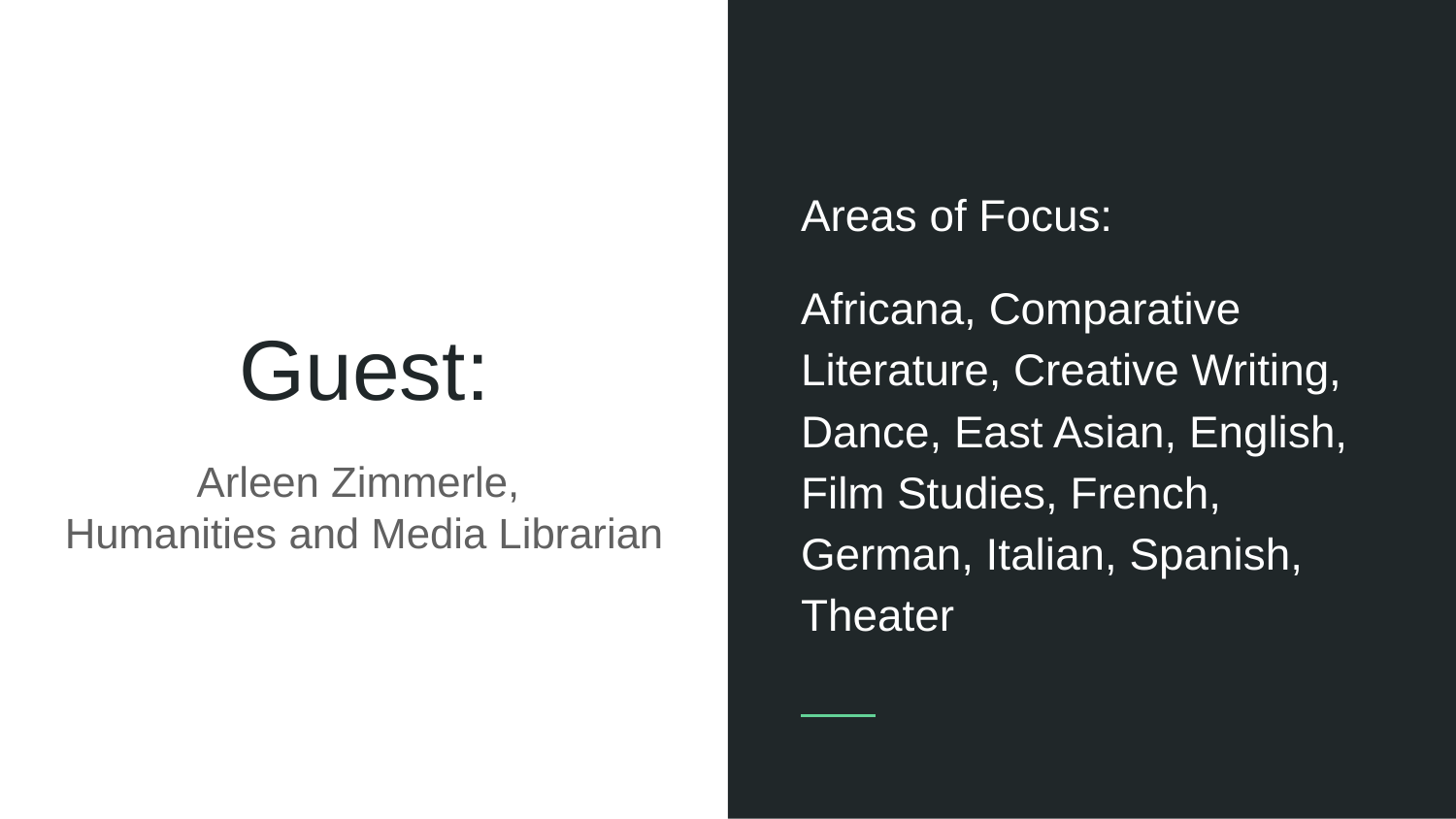

Areas of Focus:
Africana, Comparative Literature, Creative Writing, Dance, East Asian, English, Film Studies, French, German, Italian, Spanish, Theater
# Guest:
Arleen Zimmerle,
Humanities and Media Librarian